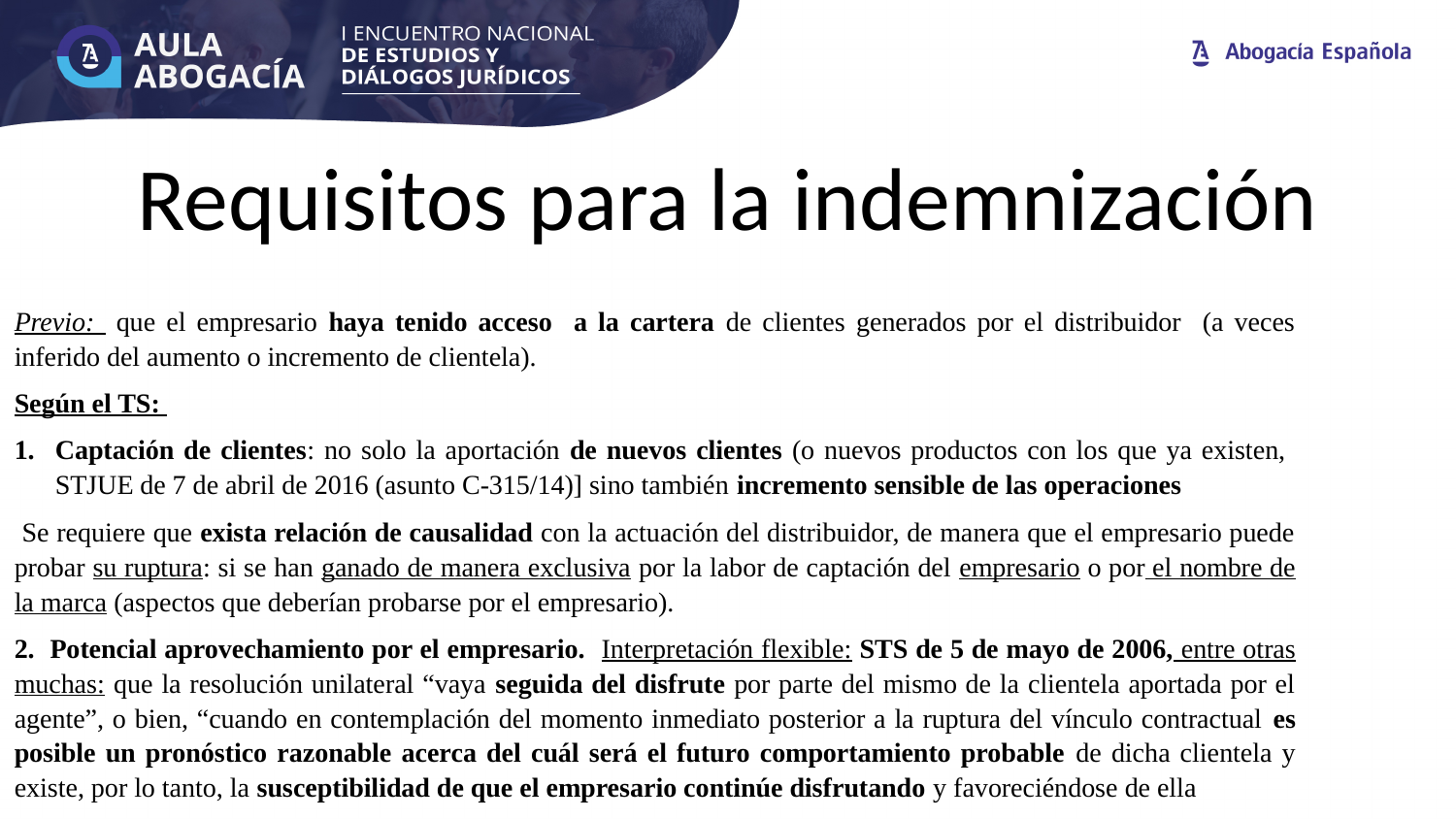

# Requisitos para la indemnización
Previo:  que el empresario haya tenido acceso  a la cartera de clientes generados por el distribuidor  (a veces inferido del aumento o incremento de clientela).
Según el TS:
Captación de clientes: no solo la aportación de nuevos clientes (o nuevos productos con los que ya existen,  STJUE de 7 de abril de 2016 (asunto C-315/14)] sino también incremento sensible de las operaciones
 Se requiere que exista relación de causalidad con la actuación del distribuidor, de manera que el empresario puede probar su ruptura: si se han ganado de manera exclusiva por la labor de captación del empresario o por el nombre de la marca (aspectos que deberían probarse por el empresario).
2.  Potencial aprovechamiento por el empresario.  Interpretación flexible: STS de 5 de mayo de 2006, entre otras muchas: que la resolución unilateral “vaya seguida del disfrute por parte del mismo de la clientela aportada por el agente”, o bien, “cuando en contemplación del momento inmediato posterior a la ruptura del vínculo contractual es posible un pronóstico razonable acerca del cuál será el futuro comportamiento probable de dicha clientela y existe, por lo tanto, la susceptibilidad de que el empresario continúe disfrutando y favoreciéndose de ella